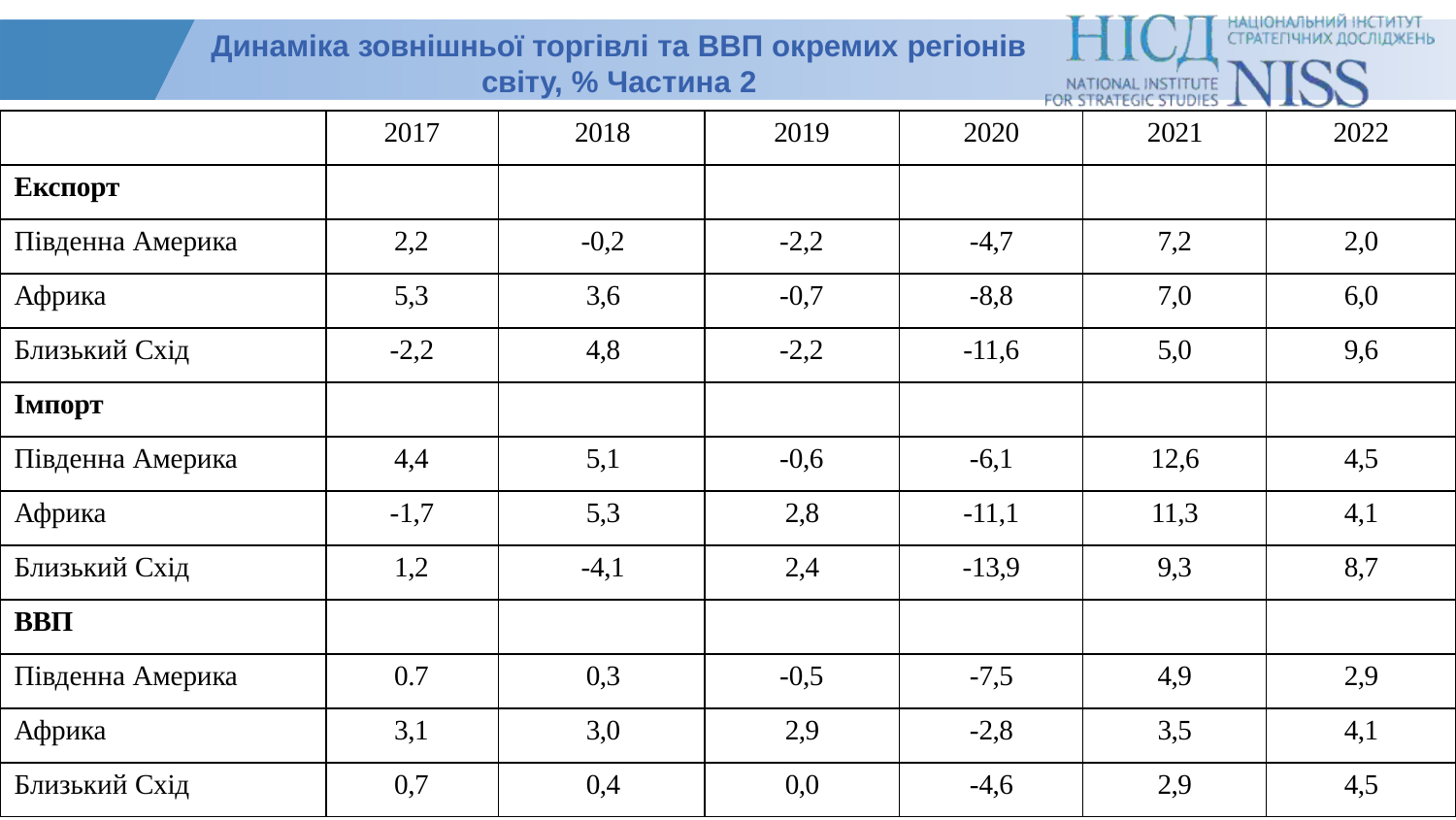

Динаміка зовнішньої торгівлі та ВВП окремих регіонів
світу, % Частина 2
|  | 2017 | 2018 | 2019 | 2020 | 2021 | 2022 |
| --- | --- | --- | --- | --- | --- | --- |
| Експорт |  |  |  |  |  |  |
| Південна Америка | 2,2 | -0,2 | -2,2 | -4,7 | 7,2 | 2,0 |
| Африка | 5,3 | 3,6 | -0,7 | -8,8 | 7,0 | 6,0 |
| Близький Схід | -2,2 | 4,8 | -2,2 | -11,6 | 5,0 | 9,6 |
| Імпорт |  |  |  |  |  |  |
| Південна Америка | 4,4 | 5,1 | -0,6 | -6,1 | 12,6 | 4,5 |
| Африка | -1,7 | 5,3 | 2,8 | -11,1 | 11,3 | 4,1 |
| Близький Схід | 1,2 | -4,1 | 2,4 | -13,9 | 9,3 | 8,7 |
| ВВП |  |  |  |  |  |  |
| Південна Америка | 0.7 | 0,3 | -0,5 | -7,5 | 4,9 | 2,9 |
| Африка | 3,1 | 3,0 | 2,9 | -2,8 | 3,5 | 4,1 |
| Близький Схід | 0,7 | 0,4 | 0,0 | -4,6 | 2,9 | 4,5 |